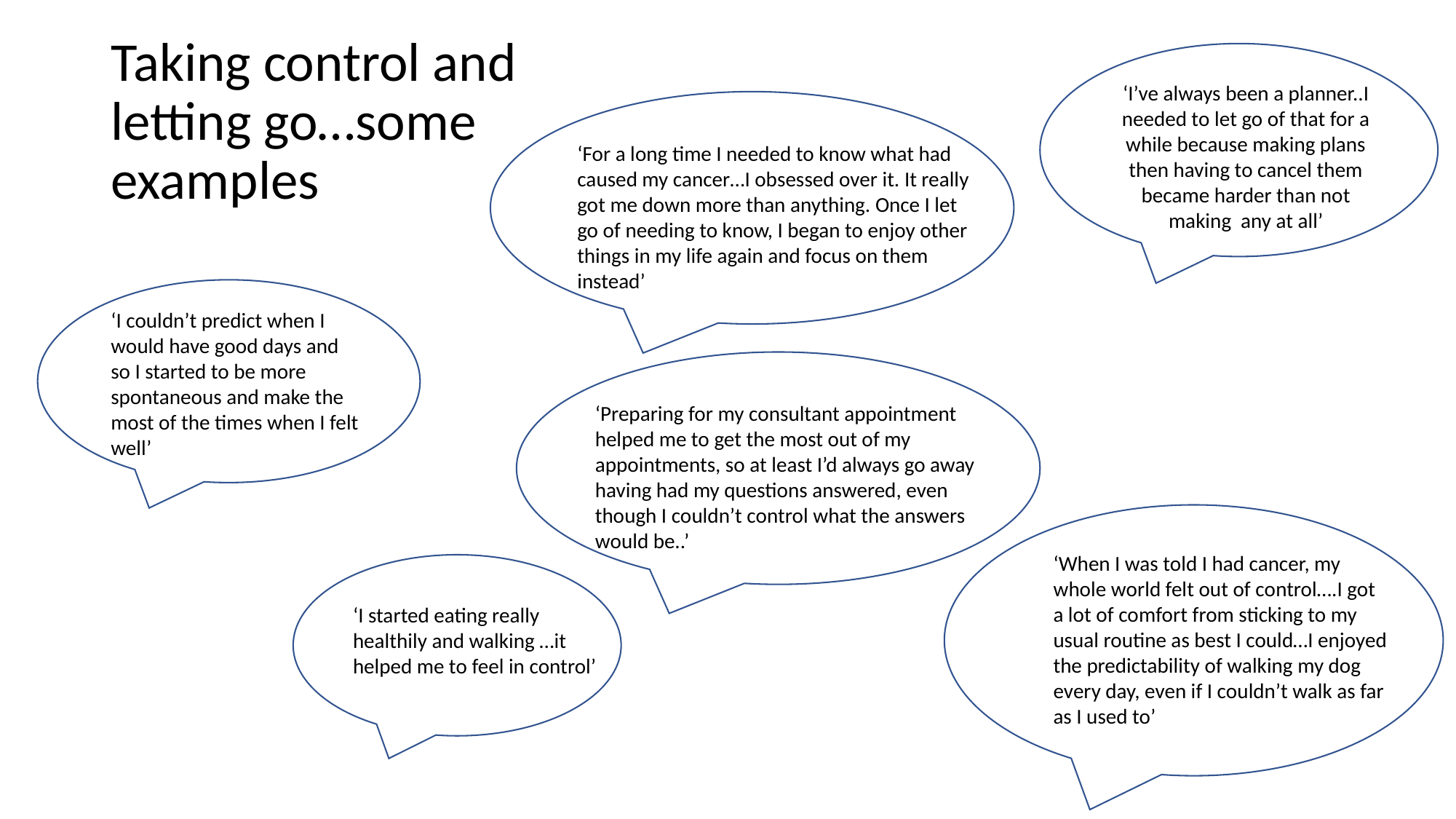

# Taking control and letting go…some examples

‘I’ve always been a planner..I needed to let go of that for a while because making plans then having to cancel them became harder than not making  any at all’

‘For a long time I needed to know what had caused my cancer…I obsessed over it. It really got me down more than anything. Once I let go of needing to know, I began to enjoy other things in my life again and focus on them instead’

‘I couldn’t predict when I would have good days and so I started to be more spontaneous and make the most of the times when I felt well’

‘Preparing for my consultant appointment helped me to get the most out of my appointments, so at least I’d always go away having had my questions answered, even though I couldn’t control what the answers would be..’

‘When I was told I had cancer, my whole world felt out of control….I got a lot of comfort from sticking to my usual routine as best I could…I enjoyed the predictability of walking my dog every day, even if I couldn’t walk as far as I used to’

‘I started eating really healthily and walking …it helped me to feel in control’